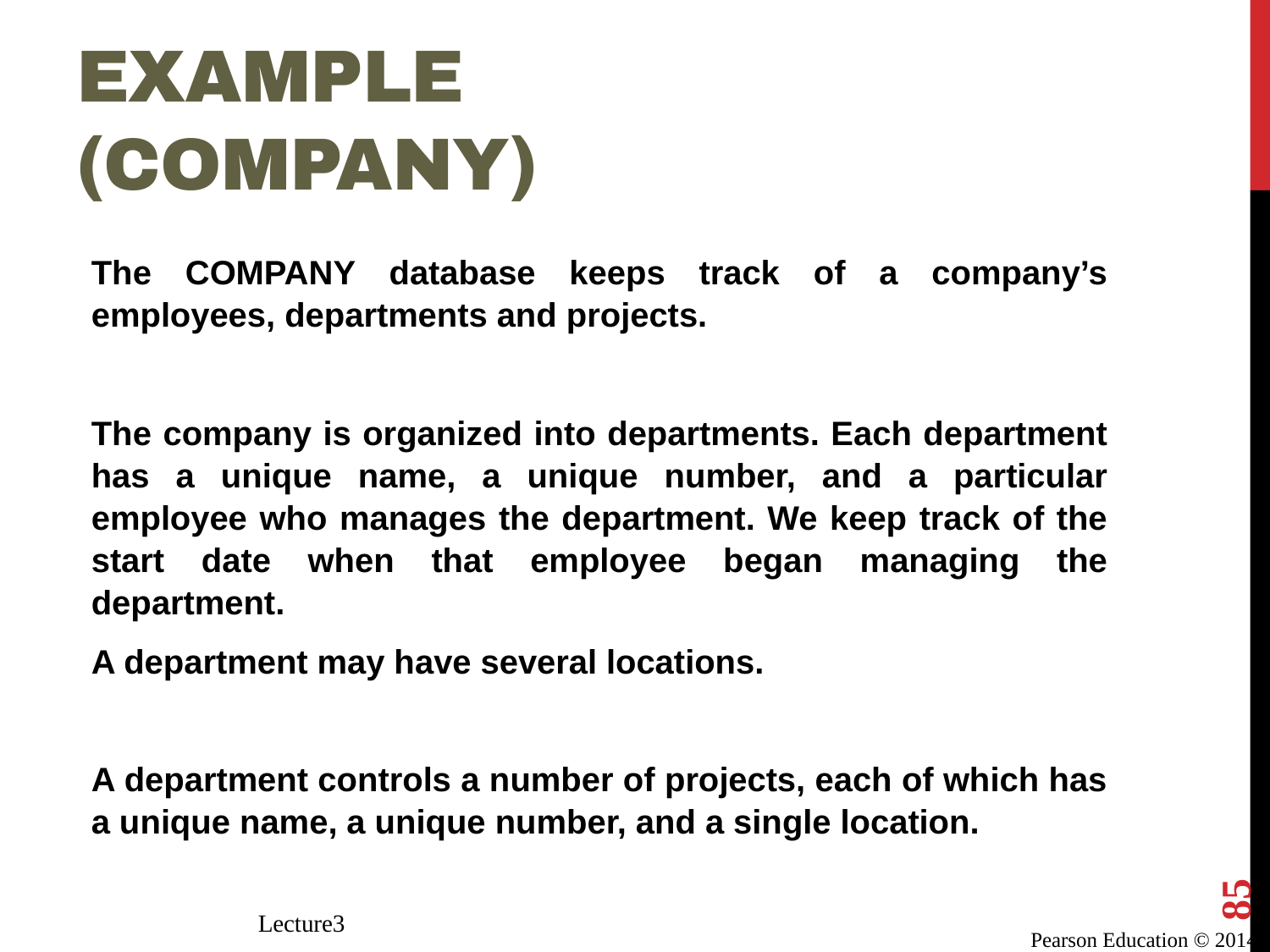

# Example (Company)
The COMPANY database keeps track of a company’s employees, departments and projects.

The company is organized into departments. Each department has a unique name, a unique number, and a particular employee who manages the department. We keep track of the start date when that employee began managing the department.
A department may have several locations.

A department controls a number of projects, each of which has a unique name, a unique number, and a single location.

85
Lecture3